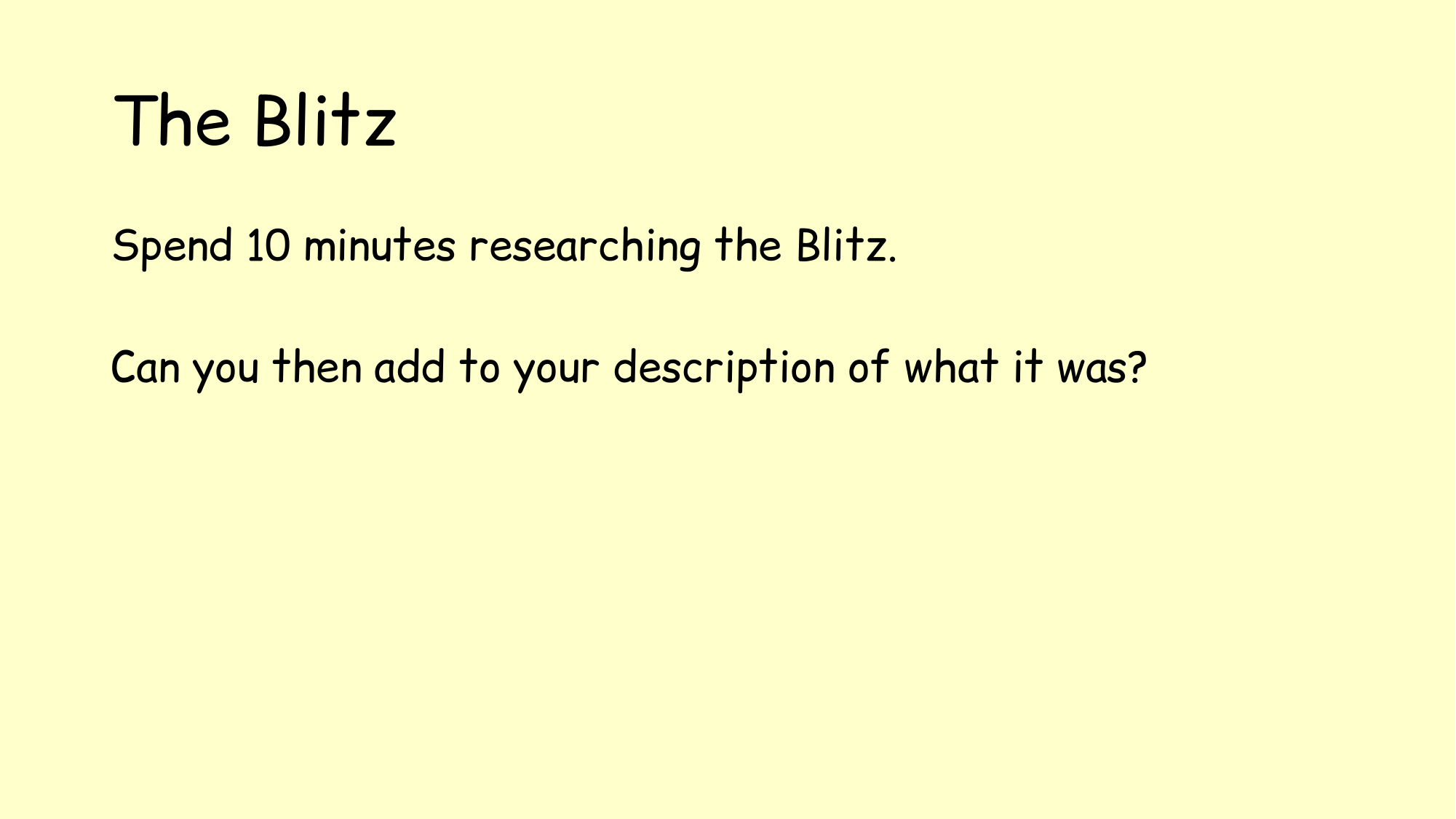

# The Blitz
Spend 10 minutes researching the Blitz.

Can you then add to your description of what it was?